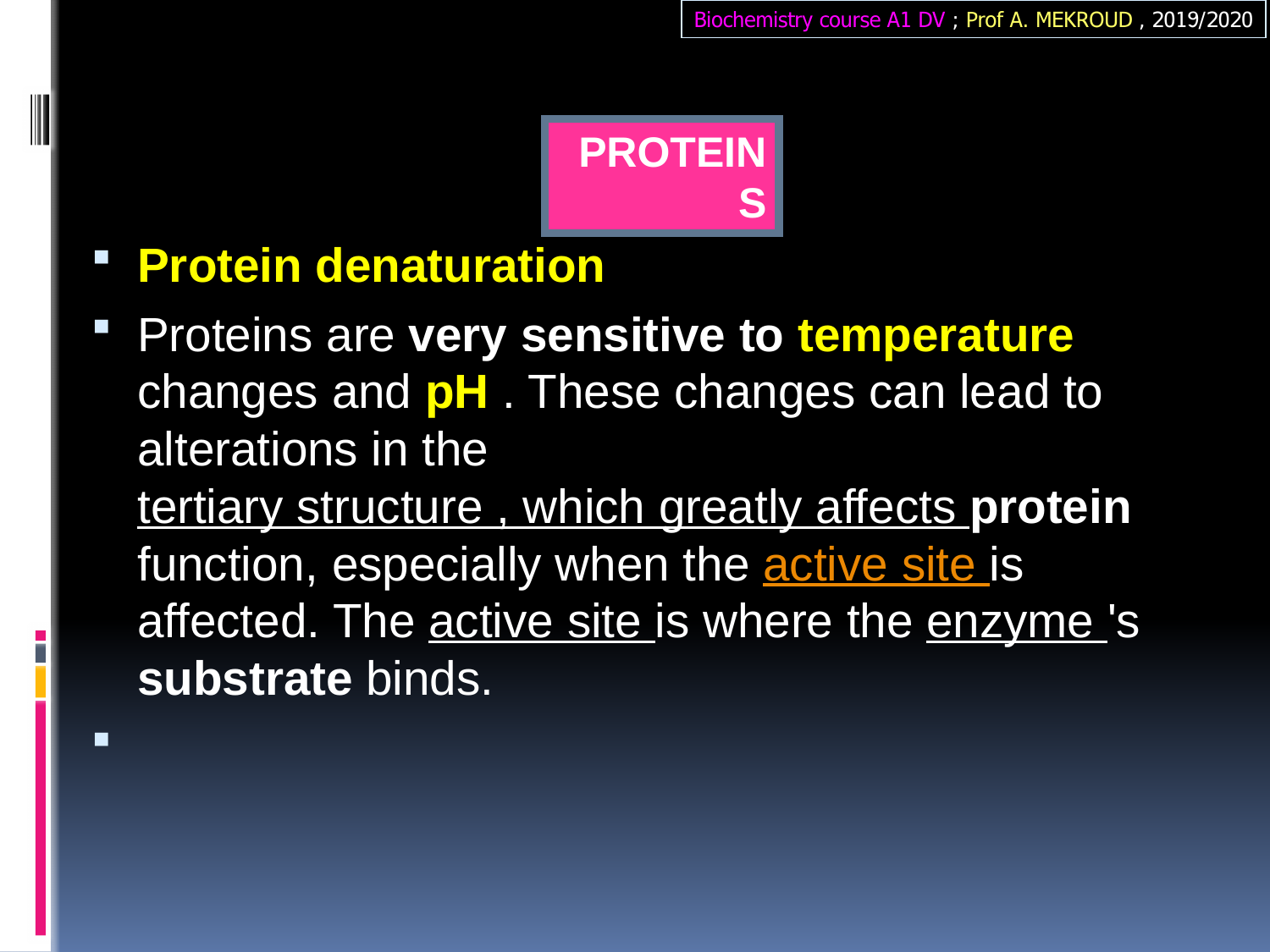

Biochemistry course A1 DV ; Prof A. MEKROUD , 2019/2020
PROTEINS
Protein denaturation
Proteins are very sensitive to temperature changes and pH . These changes can lead to alterations in the tertiary structure , which greatly affects protein function, especially when the active site is affected. The active site is where the enzyme 's substrate binds.